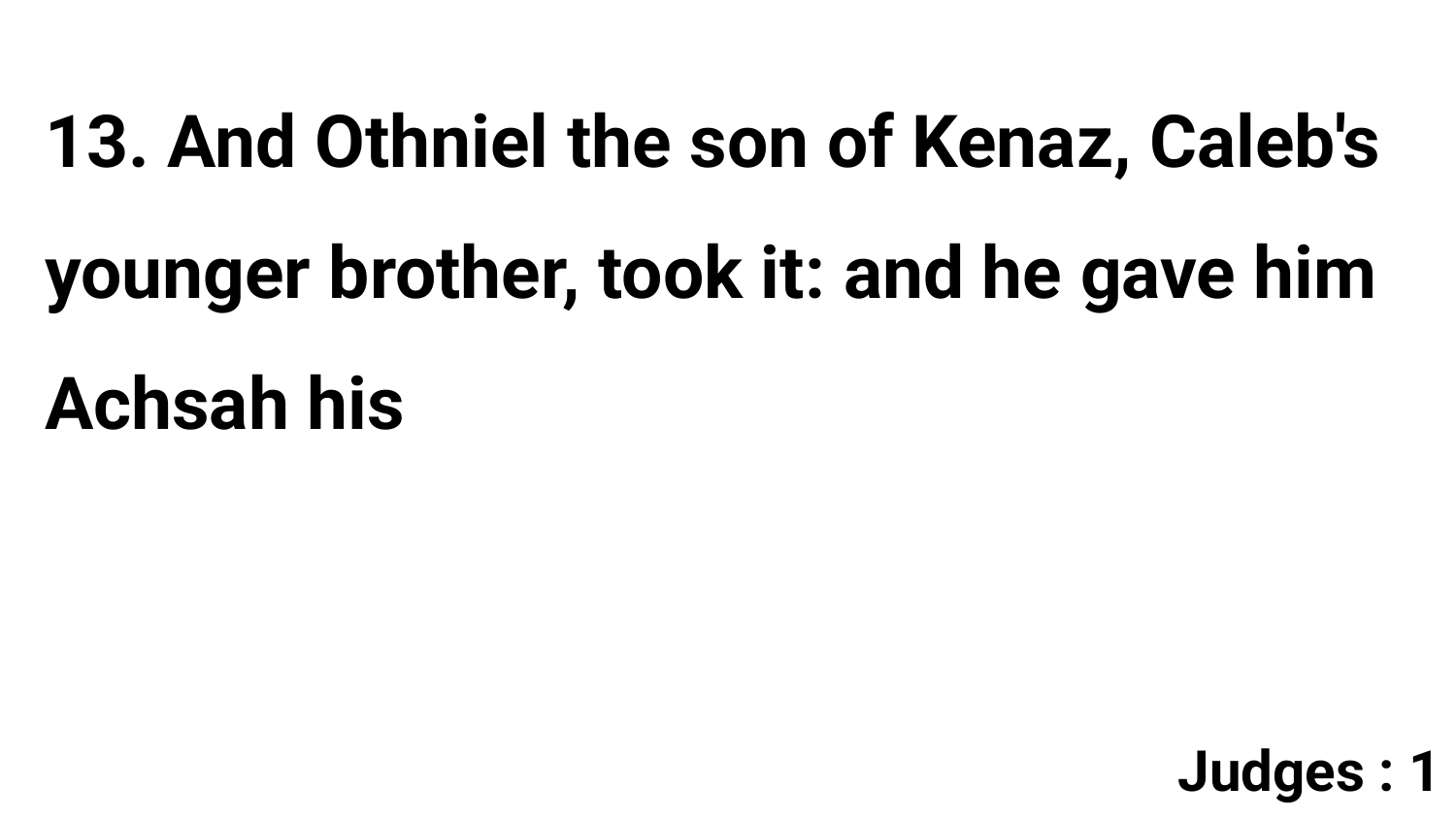

13. And Othniel the son of Kenaz, Caleb's younger brother, took it: and he gave him Achsah his
Judges : 1